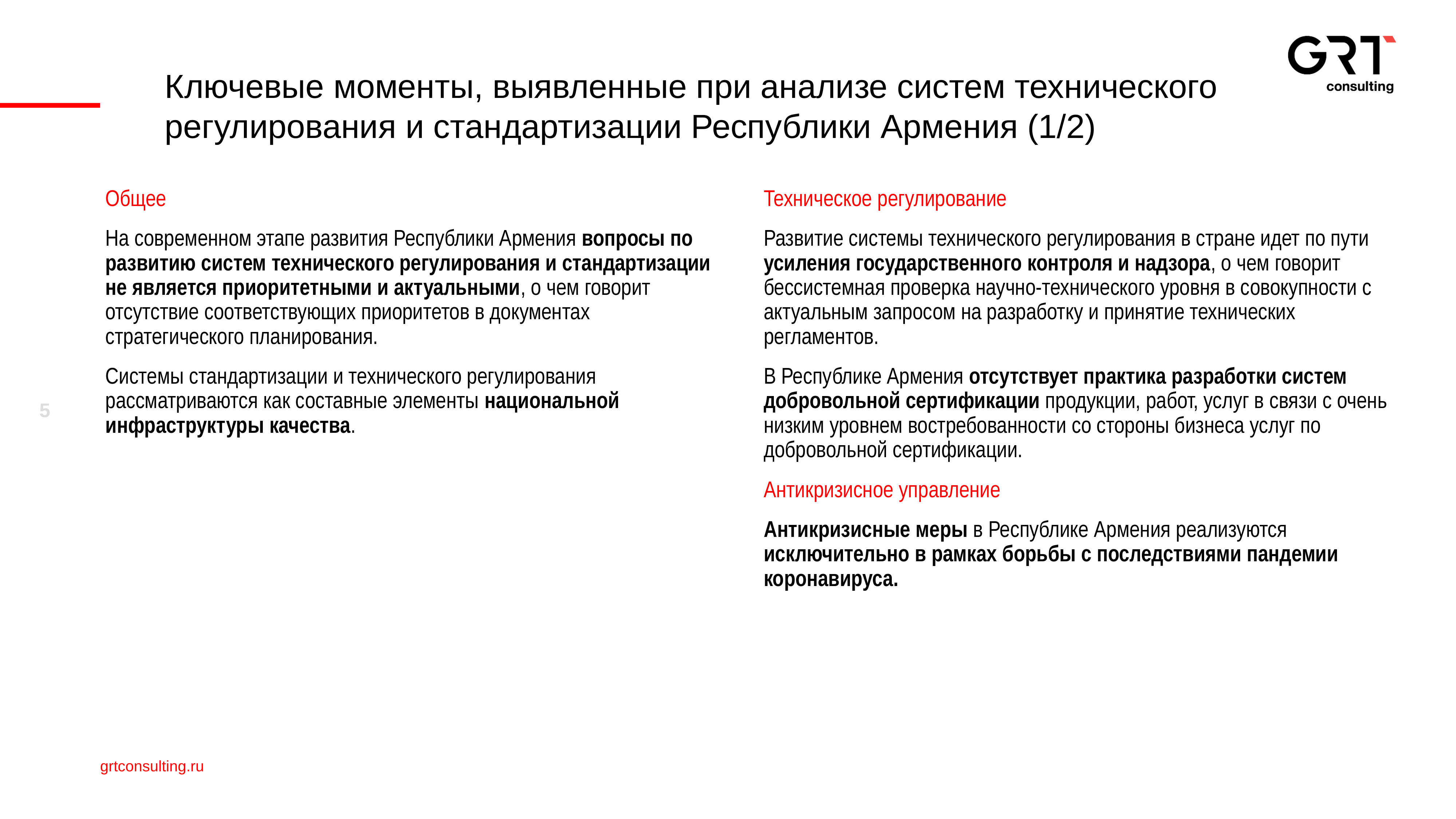

Ключевые моменты, выявленные при анализе систем технического регулирования и стандартизации Республики Армения (1/2)
Общее
На современном этапе развития Республики Армения вопросы по развитию систем технического регулирования и стандартизации не является приоритетными и актуальными, о чем говорит отсутствие соответствующих приоритетов в документах стратегического планирования.
Системы стандартизации и технического регулирования рассматриваются как составные элементы национальной инфраструктуры качества.
Техническое регулирование
Развитие системы технического регулирования в стране идет по пути усиления государственного контроля и надзора, о чем говорит бессистемная проверка научно-технического уровня в совокупности с актуальным запросом на разработку и принятие технических регламентов.
В Республике Армения отсутствует практика разработки систем добровольной сертификации продукции, работ, услуг в связи с очень низким уровнем востребованности со стороны бизнеса услуг по добровольной сертификации.
Антикризисное управление
Антикризисные меры в Республике Армения реализуются исключительно в рамках борьбы с последствиями пандемии коронавируса.